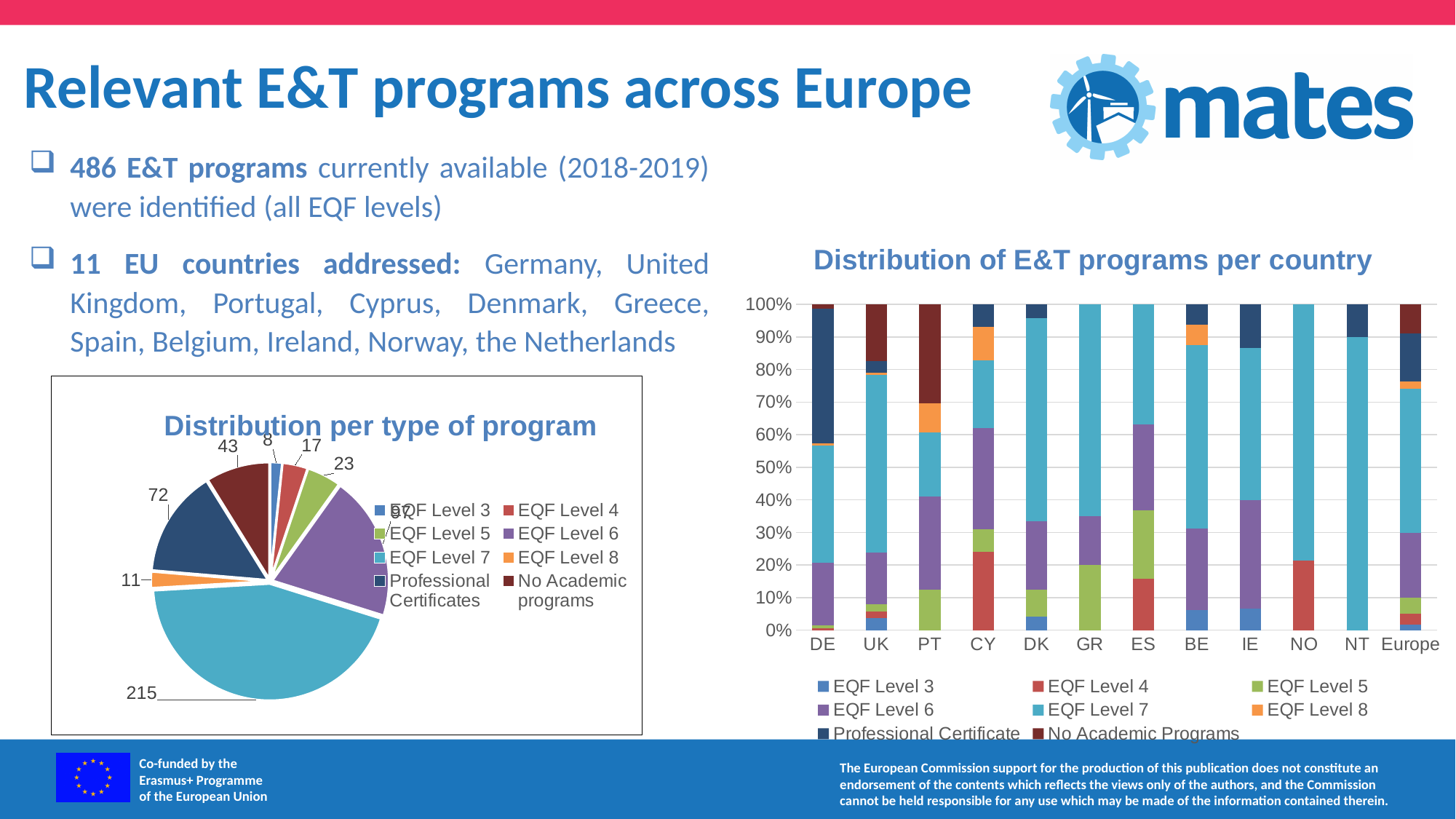

Relevant E&T programs across Europe
486 E&T programs currently available (2018-2019) were identified (all EQF levels)
11 EU countries addressed: Germany, United Kingdom, Portugal, Cyprus, Denmark, Greece, Spain, Belgium, Ireland, Norway, the Netherlands

### Chart: Distribution of E&T programs per country

| Category | EQF Level 3 | EQF Level 4 | EQF Level 5 | EQF Level 6 | EQF Level 7 | EQF Level 8 | Professional Certificate | No Academic Programs |
|---|---|---|---|---|---|---|---|---|
| DE | 0.0 | 1.0 | 1.0 | 28.0 | 52.0 | 1.0 | 60.0 | 2.0 |
| UK | 5.0 | 3.0 | 3.0 | 22.0 | 75.0 | 1.0 | 5.0 | 24.0 |
| PT | 0.0 | 0.0 | 7.0 | 16.0 | 11.0 | 5.0 | 0.0 | 17.0 |
| CY | 0.0 | 7.0 | 2.0 | 9.0 | 6.0 | 3.0 | 2.0 | 0.0 |
| DK | 1.0 | 0.0 | 2.0 | 5.0 | 15.0 | 0.0 | 1.0 | 0.0 |
| GR | 0.0 | 0.0 | 4.0 | 3.0 | 13.0 | 0.0 | 0.0 | 0.0 |
| ES | 0.0 | 3.0 | 4.0 | 5.0 | 7.0 | 0.0 | 0.0 | 0.0 |
| BE | 1.0 | 0.0 | 0.0 | 4.0 | 9.0 | 1.0 | 1.0 | 0.0 |
| IE | 1.0 | 0.0 | 0.0 | 5.0 | 7.0 | 0.0 | 2.0 | 0.0 |
| NO | 0.0 | 3.0 | 0.0 | 0.0 | 11.0 | 0.0 | 0.0 | 0.0 |
| NT | 0.0 | 0.0 | 0.0 | 0.0 | 9.0 | 0.0 | 1.0 | 0.0 |
| Europe | 8.0 | 17.0 | 23.0 | 97.0 | 215.0 | 11.0 | 72.0 | 43.0 |

### Chart: Distribution per type of program

| Category | Type of Education |
|---|---|
| EQF Level 3 | 8.0 |
| EQF Level 4 | 17.0 |
| EQF Level 5 | 23.0 |
| EQF Level 6 | 97.0 |
| EQF Level 7 | 215.0 |
| EQF Level 8 | 11.0 |
| Professional Certificates | 72.0 |
| No Academic programs | 43.0 |